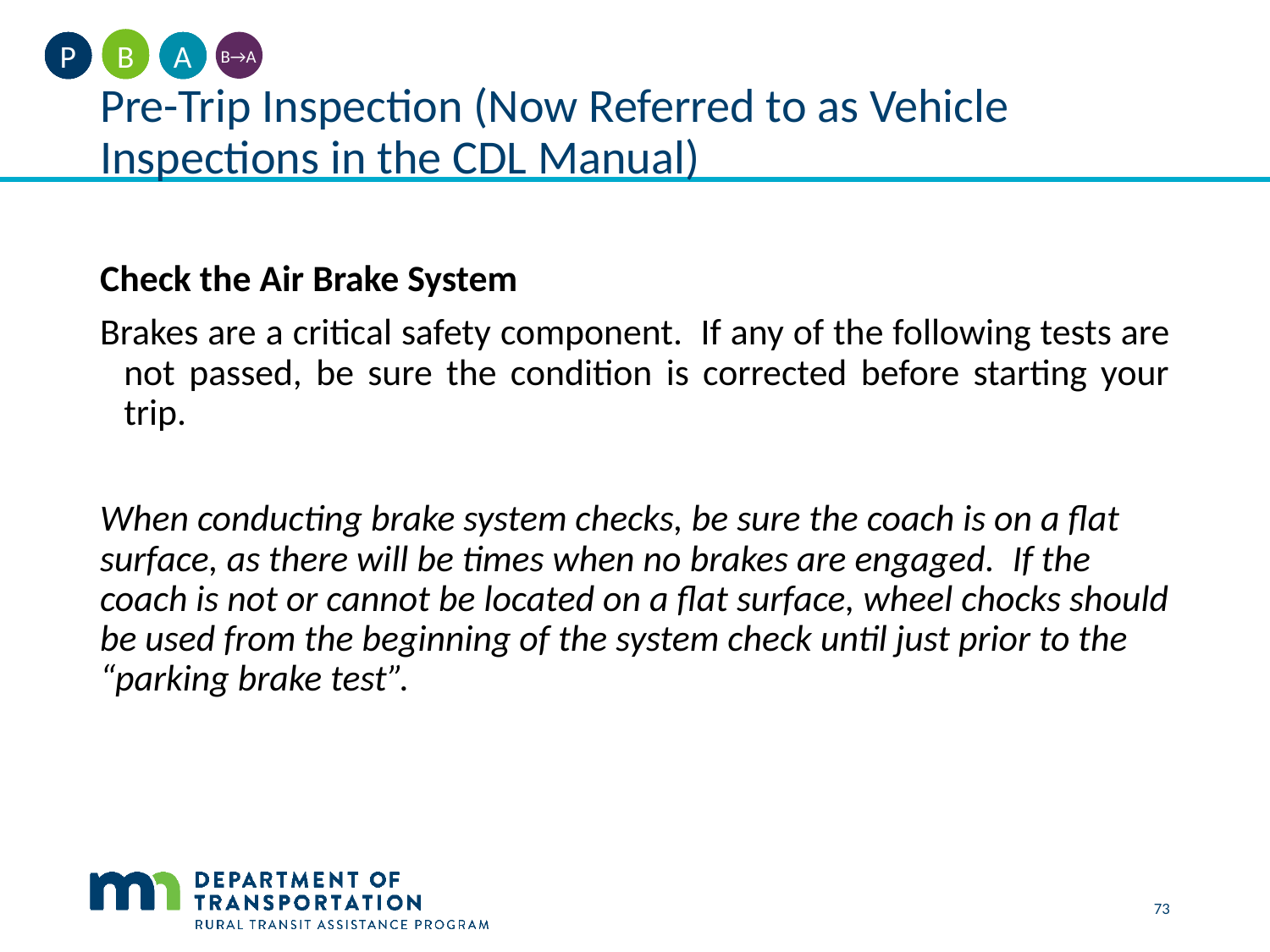

A
B
P

B→A
# Pre-Trip Inspection (Now Referred to as Vehicle Inspections in the CDL Manual)

Check the Air Brake System
Brakes are a critical safety component.  If any of the following tests are not passed, be sure the condition is corrected before starting your trip.

When conducting brake system checks, be sure the coach is on a flat surface, as there will be times when no brakes are engaged.  If the coach is not or cannot be located on a flat surface, wheel chocks should be used from the beginning of the system check until just prior to the “parking brake test”.
73